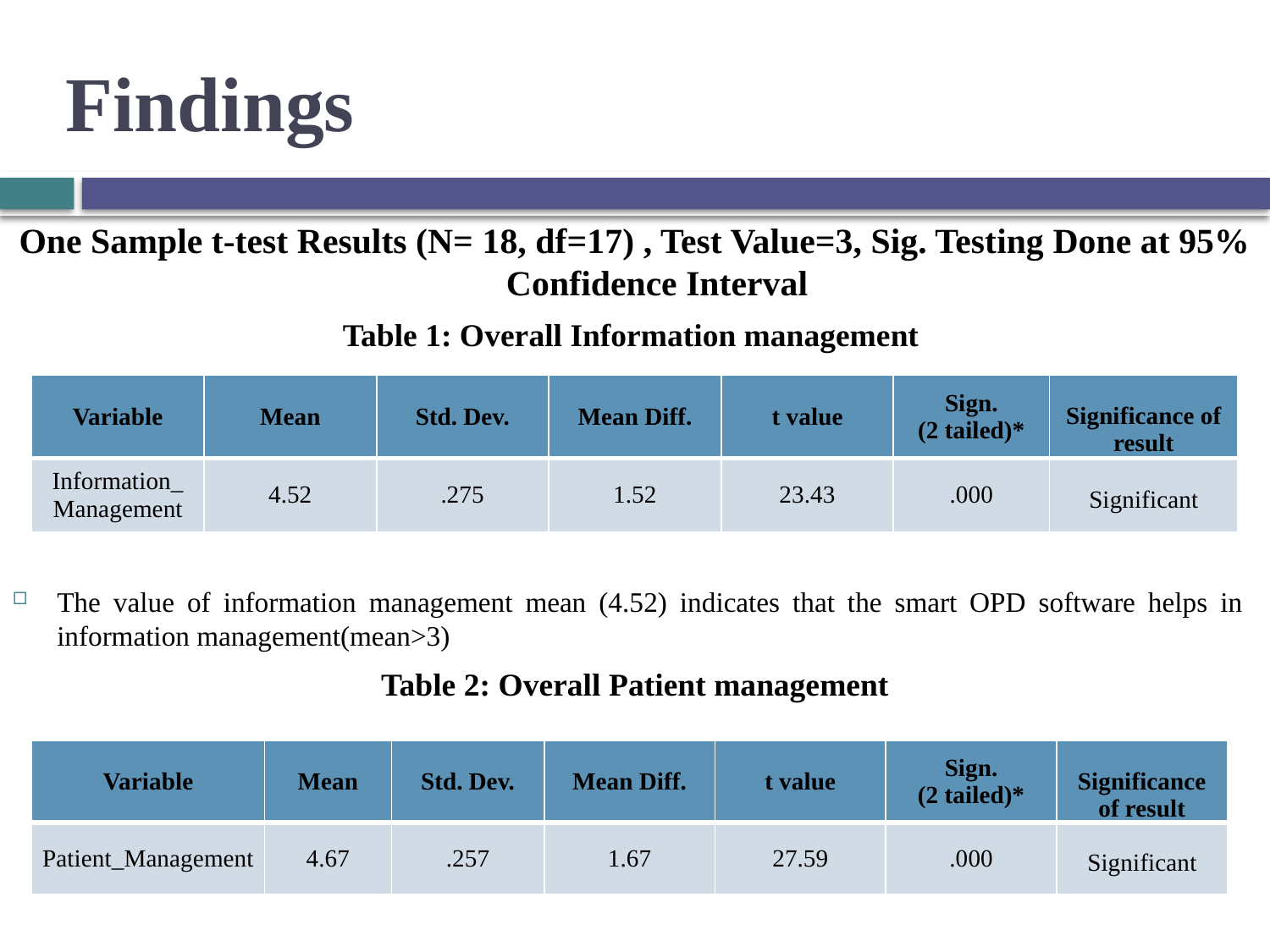

# Findings
One Sample t-test Results (N= 18, df=17) , Test Value=3, Sig. Testing Done at 95% Confidence Interval
Table 1: Overall Information management

The value of information management mean (4.52) indicates that the smart OPD software helps in  information management(mean>3)
Table 2: Overall Patient management

| Variable | Mean | Std. Dev. | Mean Diff. | t value | Sign. (2 tailed)\* | Significance of result |
| --- | --- | --- | --- | --- | --- | --- |
| Information\_ Management | 4.52 | .275 | 1.52 | 23.43 | .000 | Significant |
| Variable | Mean | Std. Dev. | Mean Diff. | t value | Sign. (2 tailed)\* | Significance of result |
| --- | --- | --- | --- | --- | --- | --- |
| Patient\_Management | 4.67 | .257 | 1.67 | 27.59 | .000 | Significant |